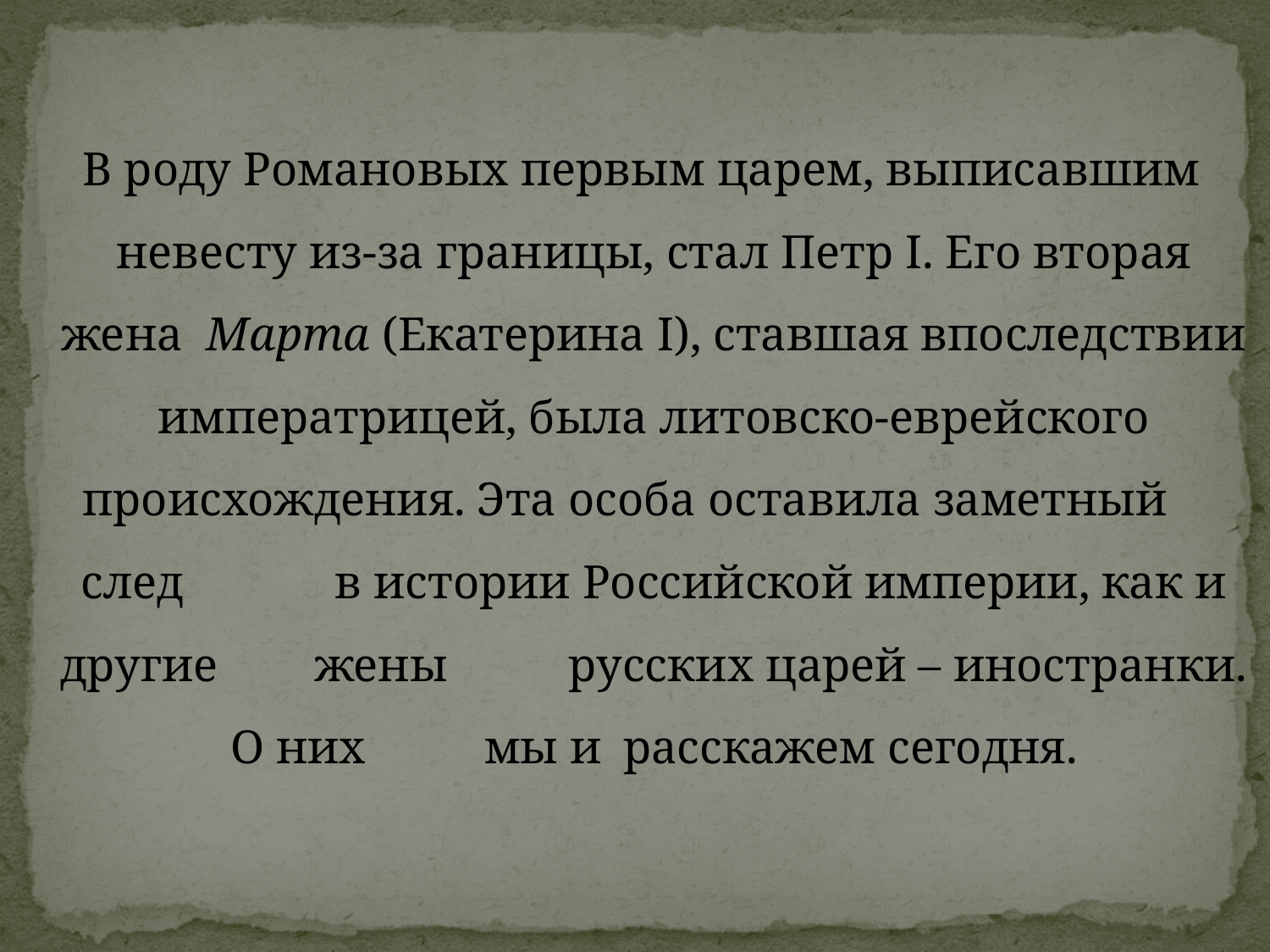

В роду Романовых первым царем, выписавшим 	невесту из-за границы, стал Петр I. Его вторая жена  Марта (Екатерина I), ставшая впоследствии императрицей, была литовско-еврейского происхождения. Эта особа оставила заметный 	след 		в истории Российской империи, как и другие 	жены 	русских царей – иностранки. О них 	мы и	 расскажем сегодня.